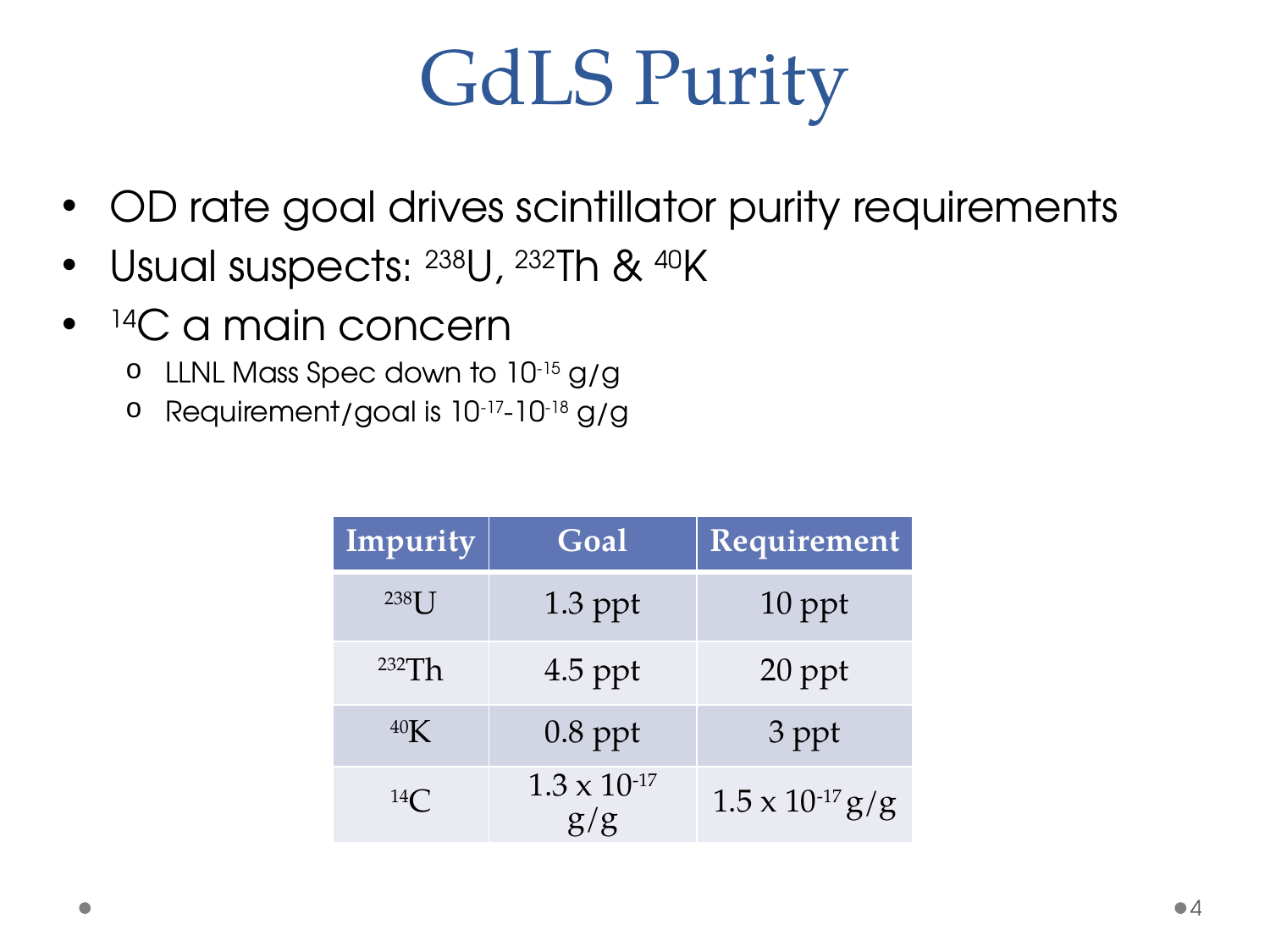

# GdLS Purity
OD rate goal drives scintillator purity requirements
Usual suspects: 238U, 232Th & 40K
14C a main concern
LLNL Mass Spec down to 10-15 g/g
Requirement/goal is 10-17-10-18 g/g
| Impurity | Goal | Requirement |
| --- | --- | --- |
| 238U | 1.3 ppt | 10 ppt |
| 232Th | 4.5 ppt | 20 ppt |
| 40K | 0.8 ppt | 3 ppt |
| 14C | 1.3 x 10-17 g/g | 1.5 x 10-17 g/g |
4